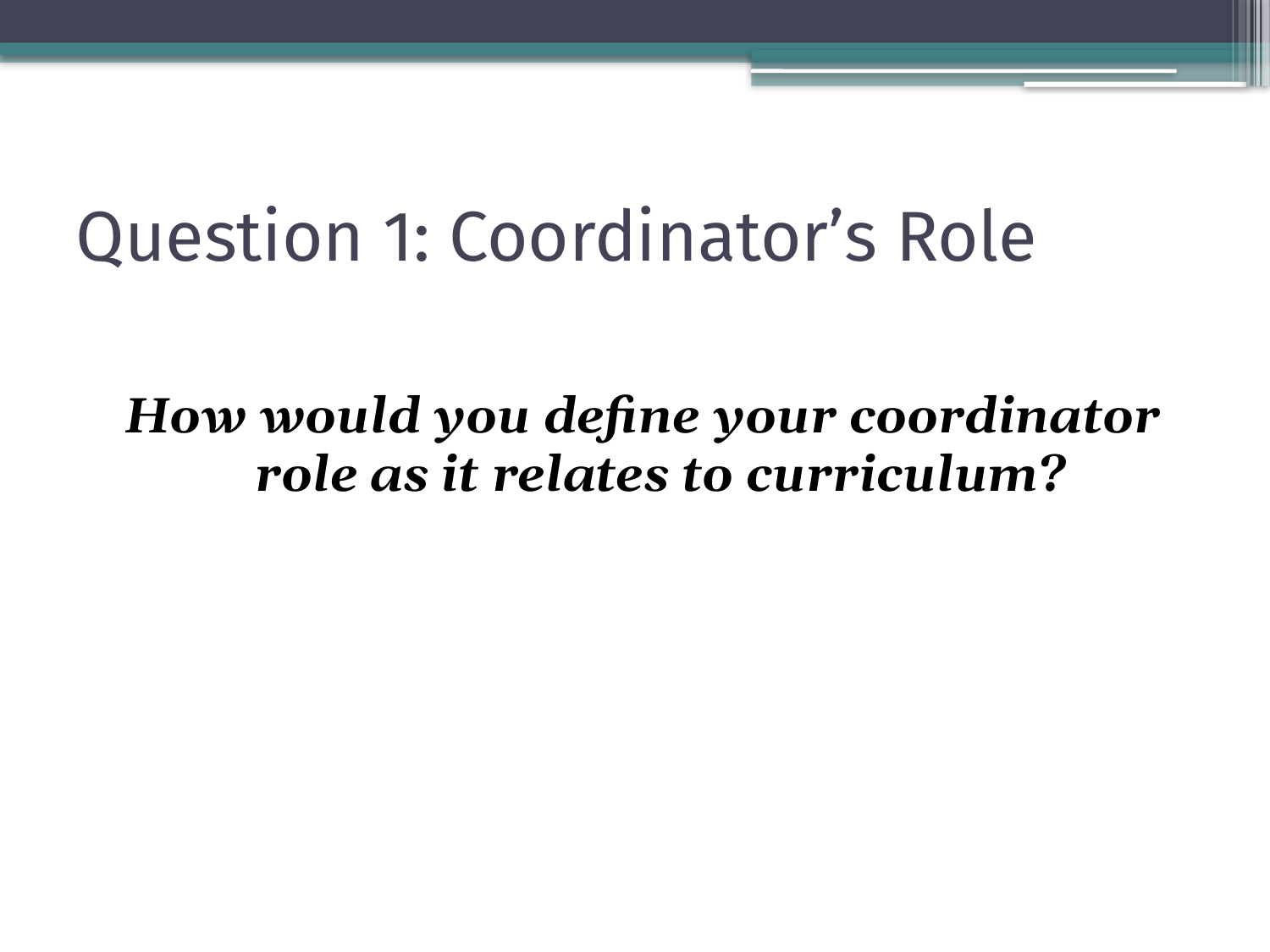

# Question 1: Coordinator’s Role

How would you define your coordinator role as it relates to curriculum?